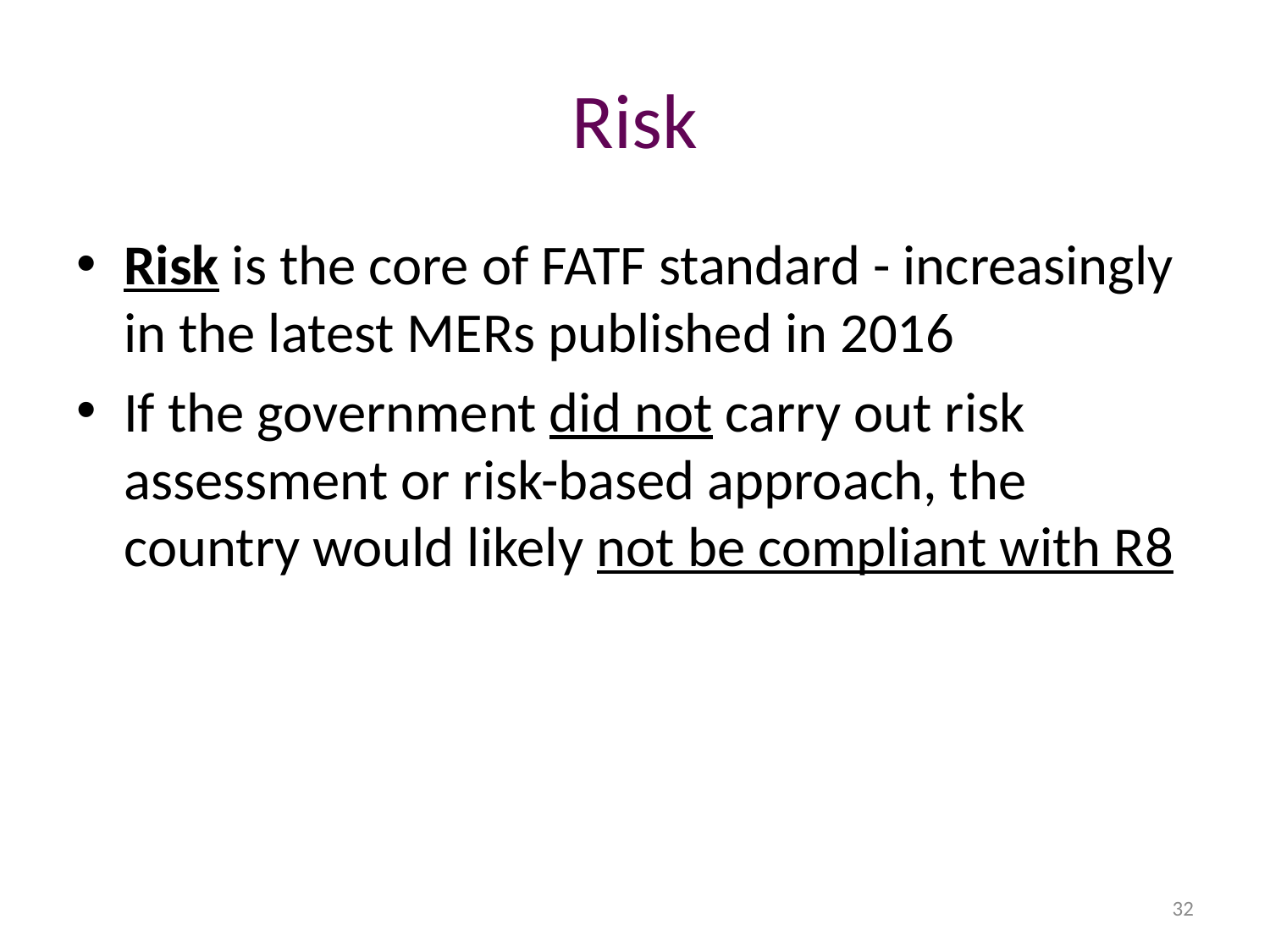

# Risk
Risk is the core of FATF standard - increasingly in the latest MERs published in 2016
If the government did not carry out risk assessment or risk-based approach, the country would likely not be compliant with R8
32